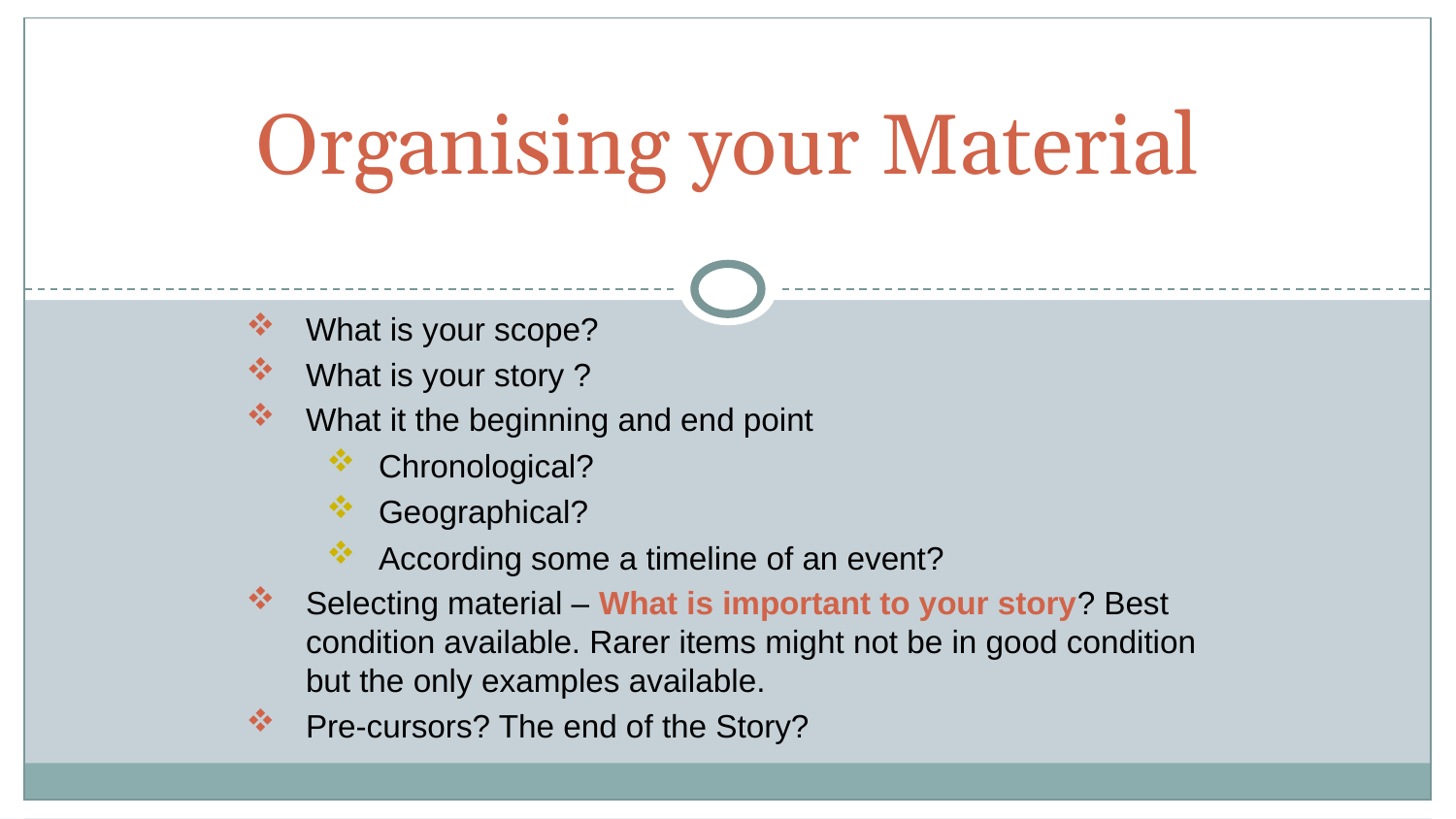

# Organising your Material
What is your scope?
What is your story ?
What it the beginning and end point
Chronological?
Geographical?
According some a timeline of an event?
Selecting material – What is important to your story? Best condition available. Rarer items might not be in good condition but the only examples available.
Pre-cursors? The end of the Story?